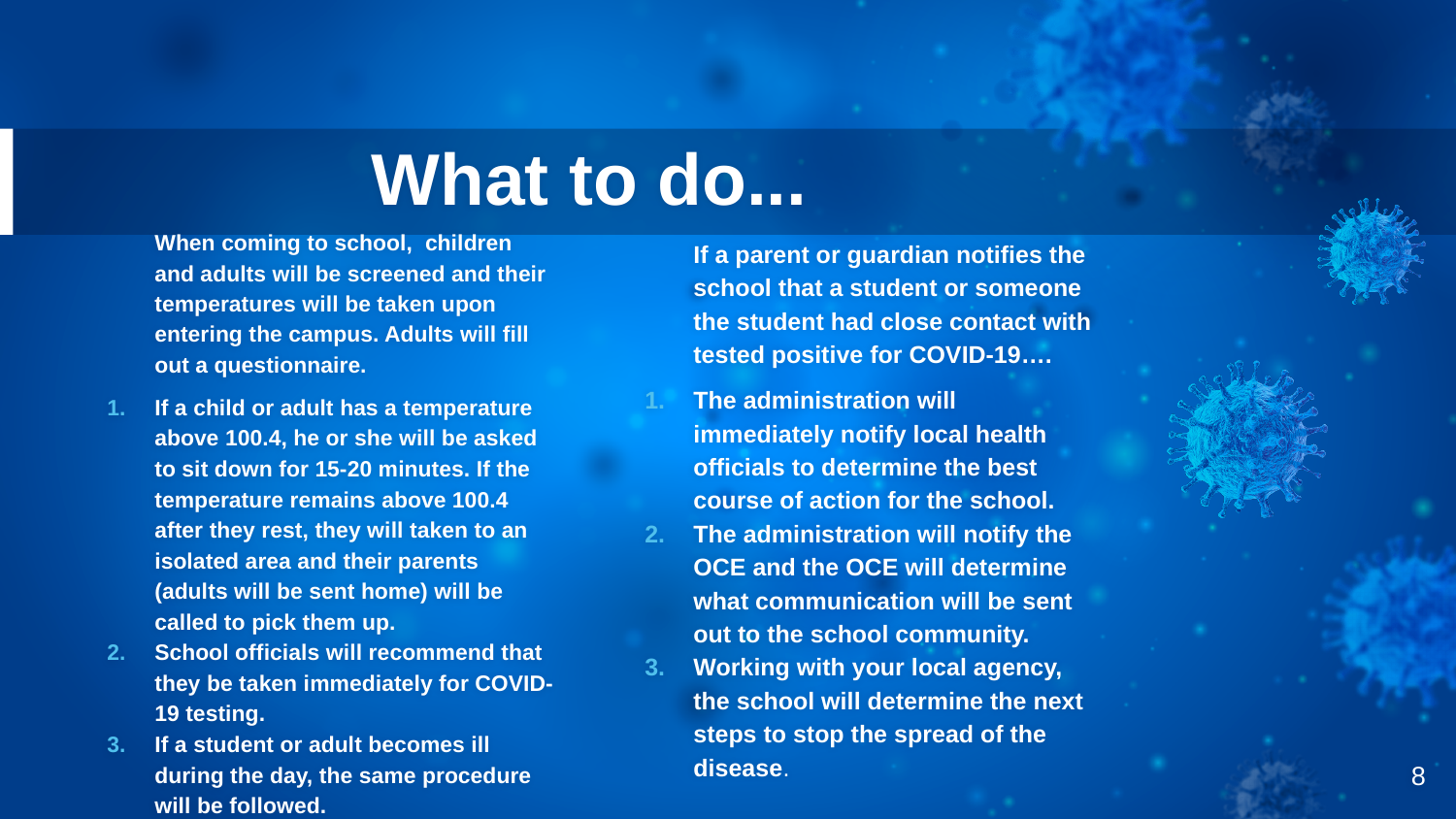

# What to do...
When coming to school,  children and adults will be screened and their temperatures will be taken upon entering the campus. Adults will fill out a questionnaire.
If a child or adult has a temperature above 100.4, he or she will be asked to sit down for 15-20 minutes. If the temperature remains above 100.4 after they rest, they will taken to an isolated area and their parents (adults will be sent home) will be called to pick them up.
School officials will recommend that they be taken immediately for COVID-19 testing.
If a student or adult becomes ill during the day, the same procedure will be followed.
If a parent or guardian notifies the school that a student or someone  the student had close contact with tested positive for COVID-19….
The administration will immediately notify local health officials to determine the best course of action for the school.
The administration will notify the OCE and the OCE will determine what communication will be sent out to the school community.
Working with your local agency, the school will determine the next steps to stop the spread of the disease.

8